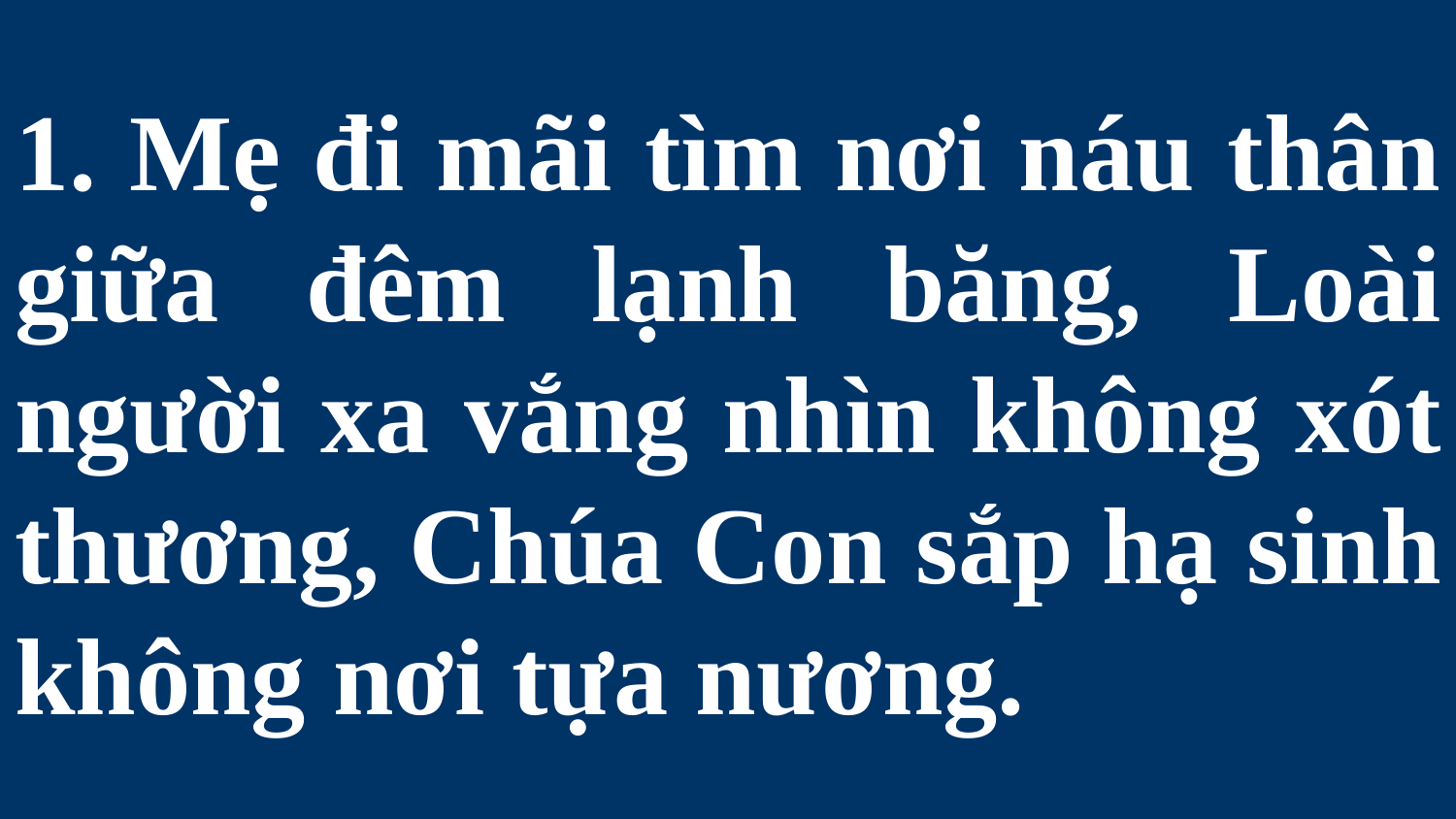

# 1. Mẹ đi mãi tìm nơi náu thân giữa đêm lạnh băng, Loài người xa vắng nhìn không xót thương, Chúa Con sắp hạ sinh không nơi tựa nương.